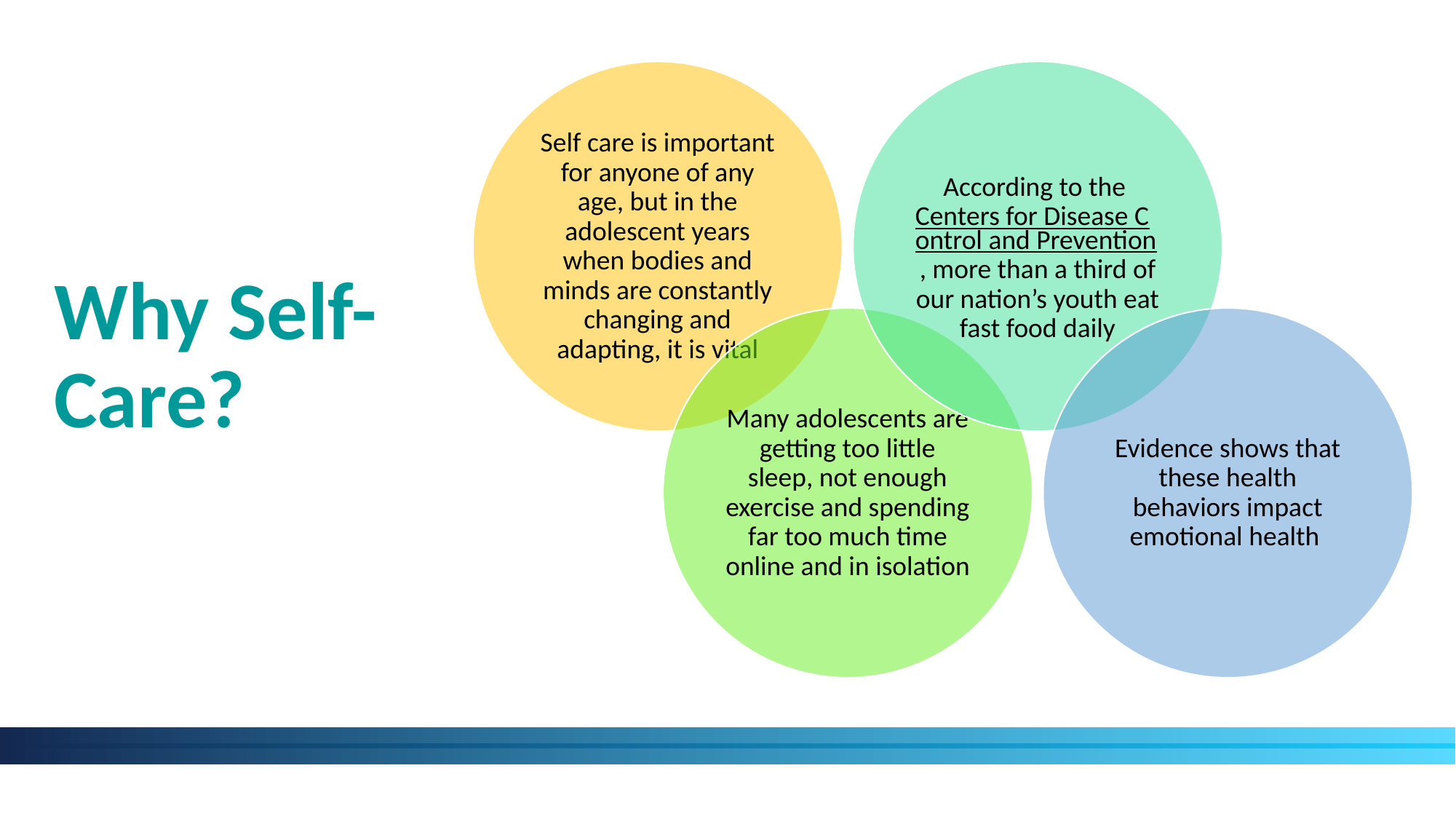

Self care is important for anyone of any age, but in the adolescent years when bodies and minds are constantly changing and adapting, it is vital
According to the Centers for Disease Control and Prevention, more than a third of our nation’s youth eat fast food daily

Many adolescents are getting too little sleep, not enough exercise and spending far too much time online and in isolation
Evidence shows that these health behaviors impact emotional health
# Why Self-Care?